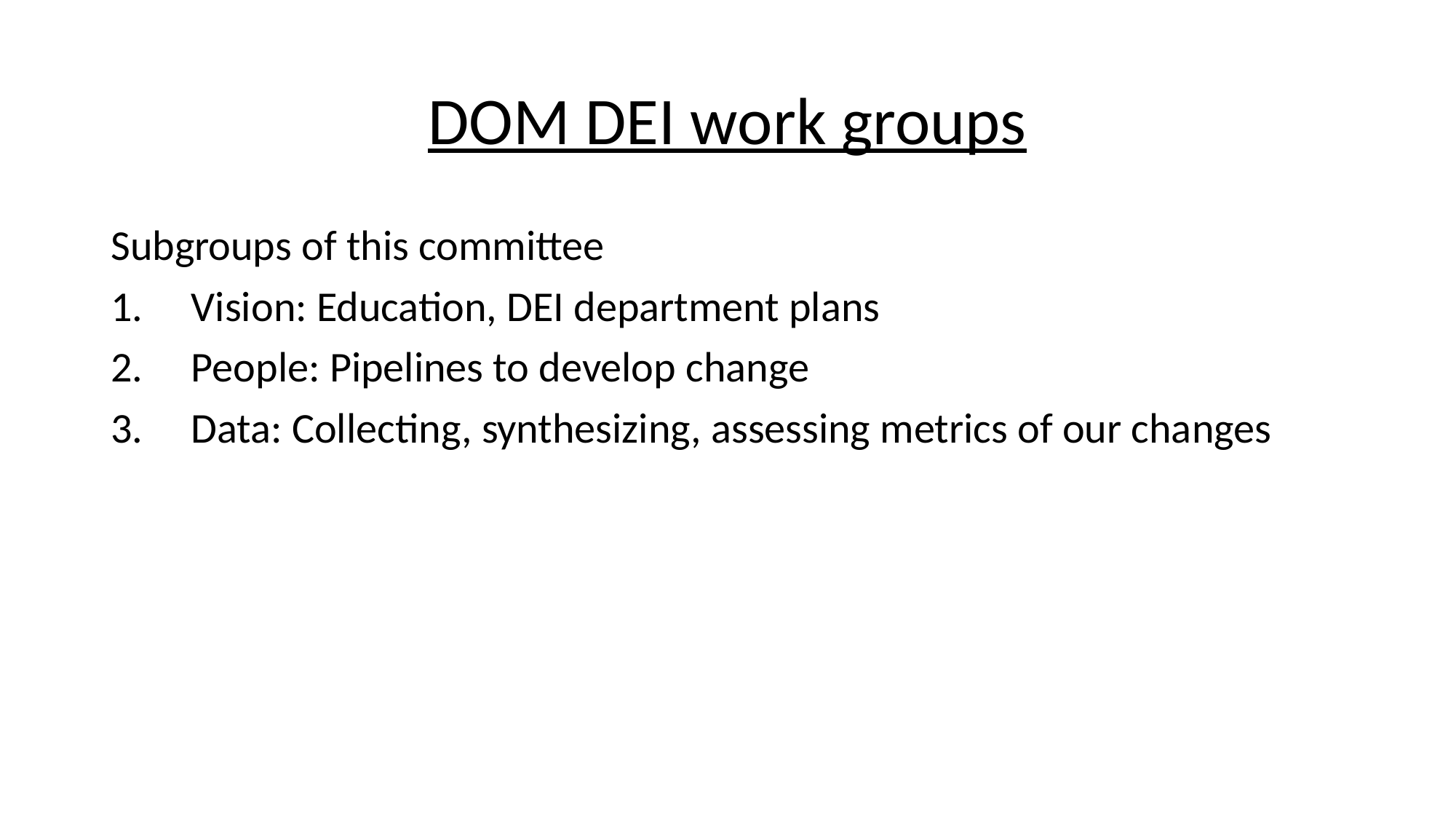

# DOM DEI work groups
Subgroups of this committee
1.     Vision: Education, DEI department plans
2.     People: Pipelines to develop change
3.     Data: Collecting, synthesizing, assessing metrics of our changes